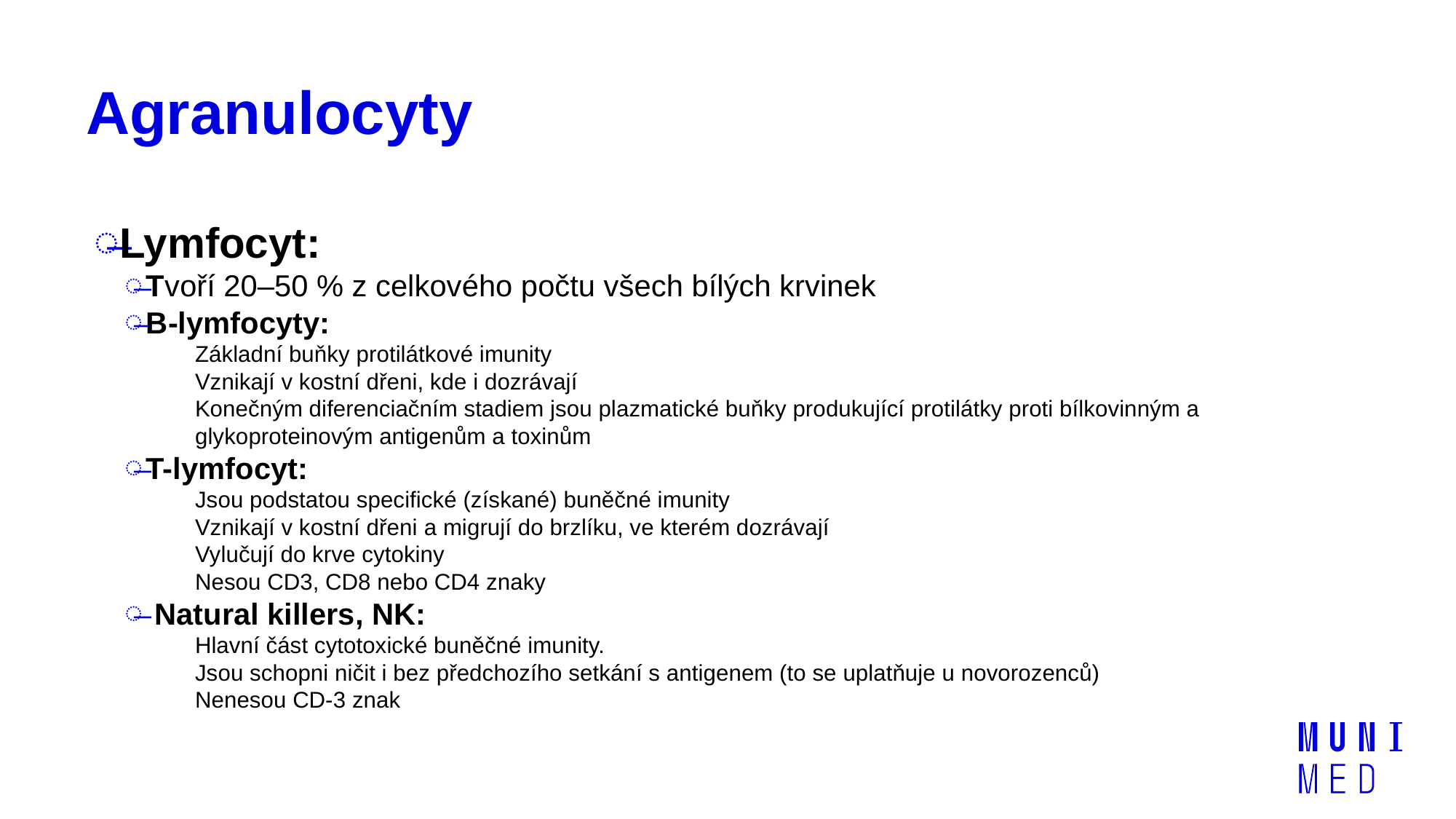

# Agranulocyty
Lymfocyt:
Tvoří 20–50 % z celkového počtu všech bílých krvinek
B-lymfocyty:
Základní buňky protilátkové imunity
Vznikají v kostní dřeni, kde i dozrávají
Konečným diferenciačním stadiem jsou plazmatické buňky produkující protilátky proti bílkovinným a glykoproteinovým antigenům a toxinům
T-lymfocyt:
Jsou podstatou specifické (získané) buněčné imunity
Vznikají v kostní dřeni a migrují do brzlíku, ve kterém dozrávají
Vylučují do krve cytokiny
Nesou CD3, CD8 nebo CD4 znaky
 Natural killers, NK:
Hlavní část cytotoxické buněčné imunity.
Jsou schopni ničit i bez předchozího setkání s antigenem (to se uplatňuje u novorozenců)
Nenesou CD-3 znak